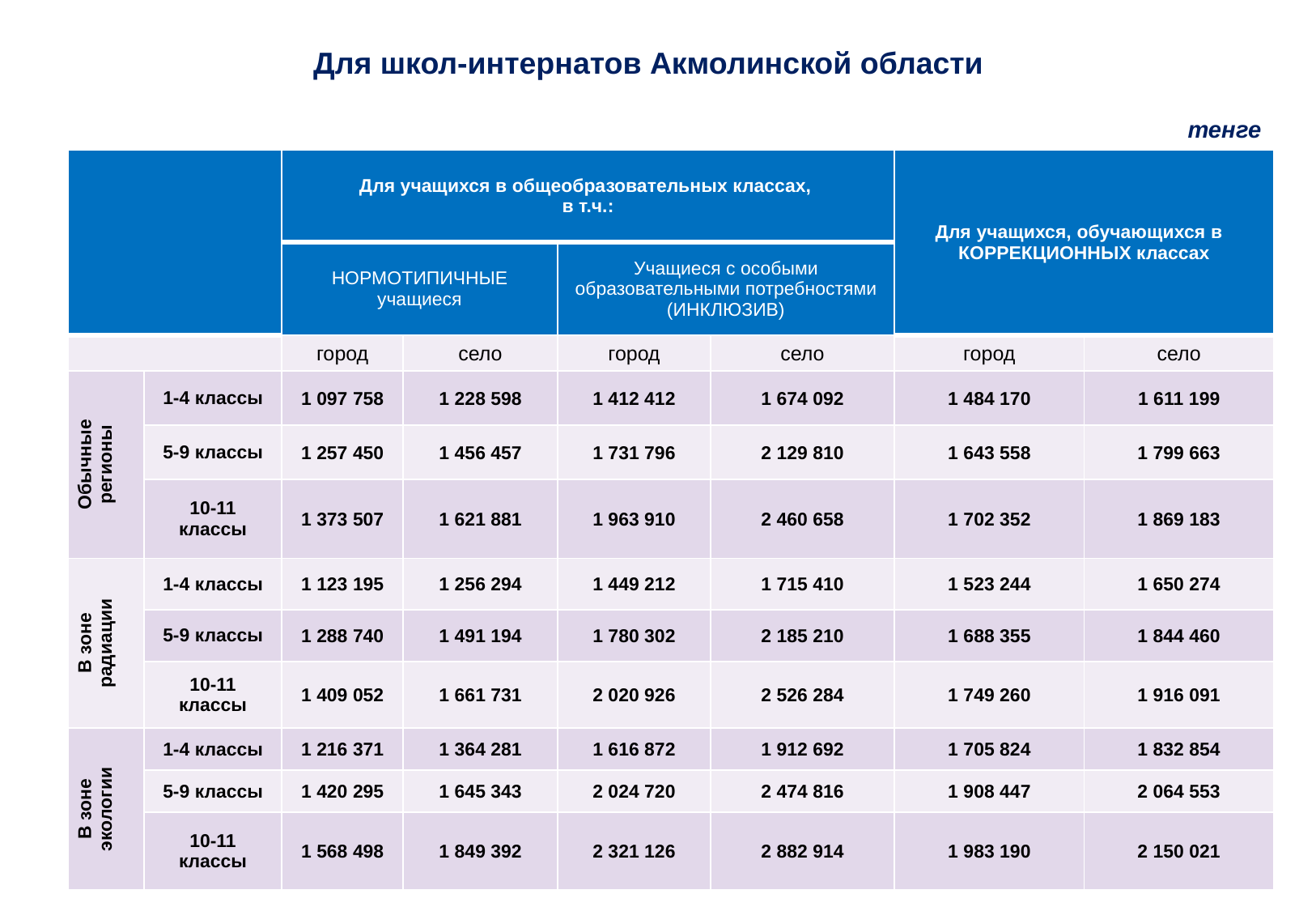

Для школ-интернатов Акмолинской области
тенге
|  |  | Для учащихся в общеобразовательных классах, в т.ч.: |  |  |  | Для учащихся, обучающихся в КОРРЕКЦИОННЫХ классах |  |
| --- | --- | --- | --- | --- | --- | --- | --- |
|  |  | НОРМОТИПИЧНЫЕ учащиеся |  | Учащиеся с особыми образовательными потребностями (ИНКЛЮЗИВ) |  |  |  |
|  |  | город | село | город | село | город | село |
| Обычные регионы | 1-4 классы | 1 097 758 | 1 228 598 | 1 412 412 | 1 674 092 | 1 484 170 | 1 611 199 |
|  | 5-9 классы | 1 257 450 | 1 456 457 | 1 731 796 | 2 129 810 | 1 643 558 | 1 799 663 |
|  | 10-11 классы | 1 373 507 | 1 621 881 | 1 963 910 | 2 460 658 | 1 702 352 | 1 869 183 |
| В зоне радиации | 1-4 классы | 1 123 195 | 1 256 294 | 1 449 212 | 1 715 410 | 1 523 244 | 1 650 274 |
|  | 5-9 классы | 1 288 740 | 1 491 194 | 1 780 302 | 2 185 210 | 1 688 355 | 1 844 460 |
|  | 10-11 классы | 1 409 052 | 1 661 731 | 2 020 926 | 2 526 284 | 1 749 260 | 1 916 091 |
| В зоне экологии | 1-4 классы | 1 216 371 | 1 364 281 | 1 616 872 | 1 912 692 | 1 705 824 | 1 832 854 |
|  | 5-9 классы | 1 420 295 | 1 645 343 | 2 024 720 | 2 474 816 | 1 908 447 | 2 064 553 |
|  | 10-11 классы | 1 568 498 | 1 849 392 | 2 321 126 | 2 882 914 | 1 983 190 | 2 150 021 |